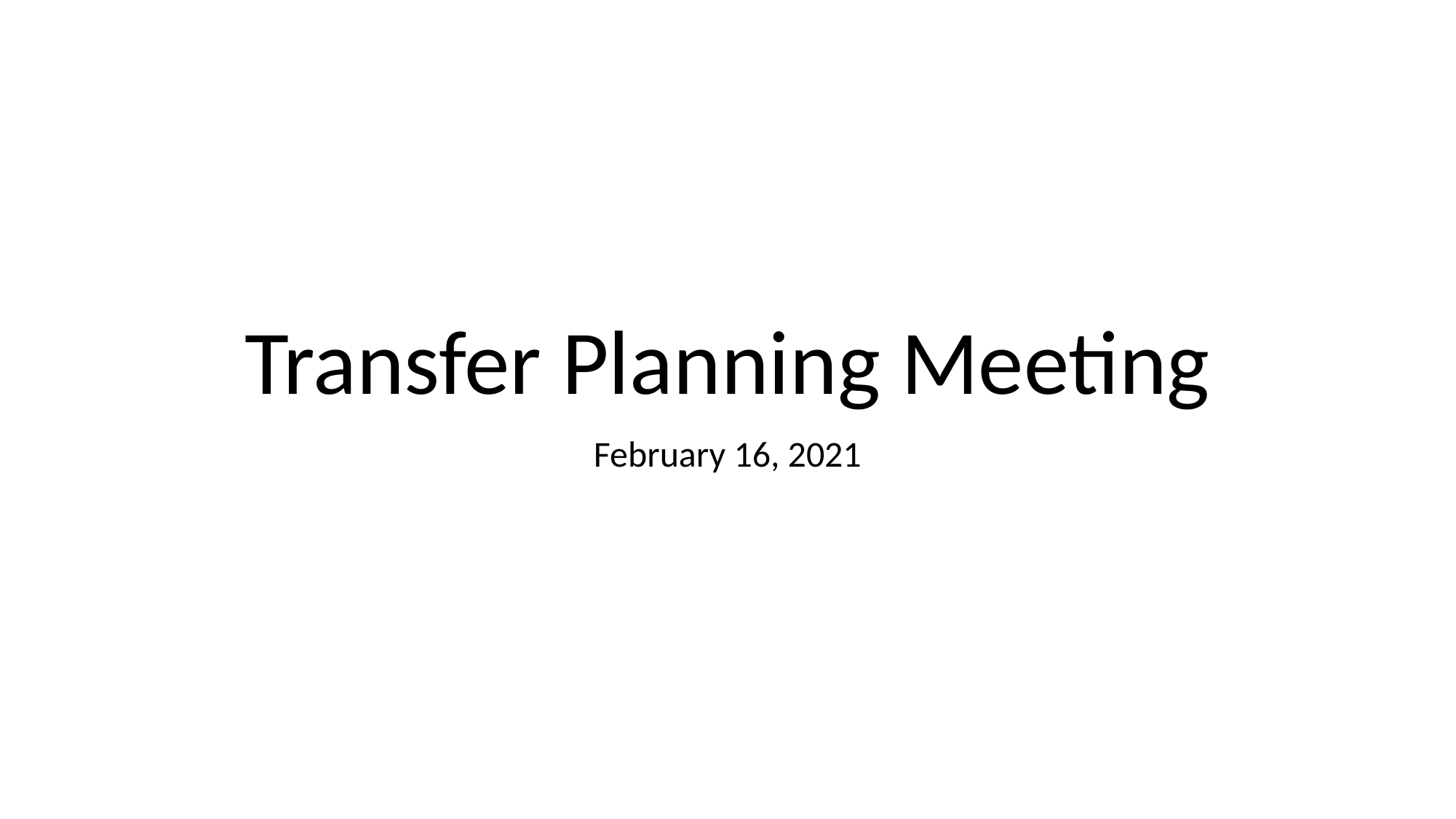

# Transfer Planning Meeting
February 16, 2021